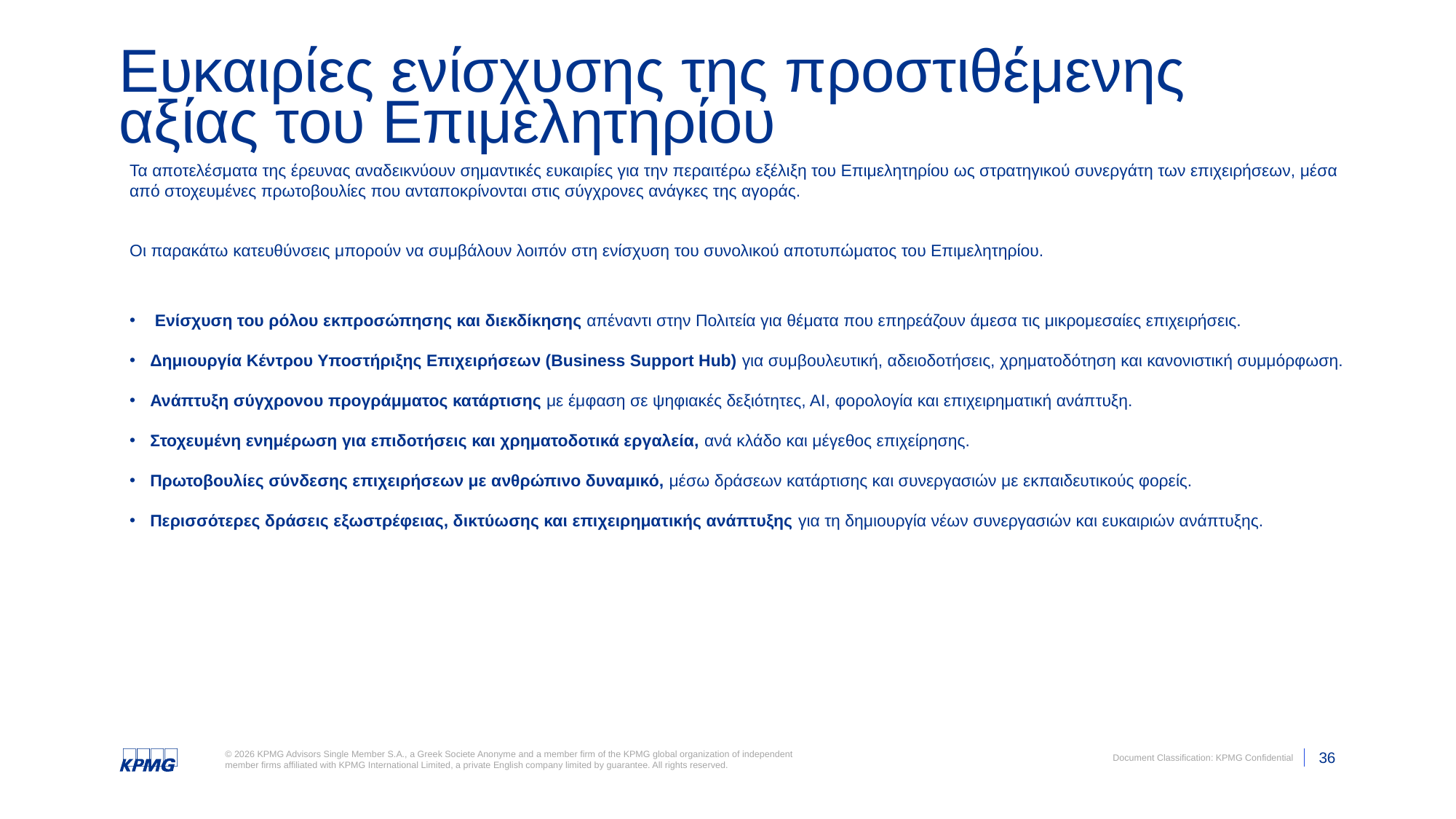

# Ευκαιρίες ενίσχυσης της προστιθέμενης αξίας του Επιμελητηρίου

Τα αποτελέσματα της έρευνας αναδεικνύουν σημαντικές ευκαιρίες για την περαιτέρω εξέλιξη του Επιμελητηρίου ως στρατηγικού συνεργάτη των επιχειρήσεων, μέσα από στοχευμένες πρωτοβουλίες που ανταποκρίνονται στις σύγχρονες ανάγκες της αγοράς.

Oι παρακάτω κατευθύνσεις μπορούν να συμβάλουν λοιπόν στη ενίσχυση του συνολικού αποτυπώματος του Επιμελητηρίου.

 Eνίσχυση του ρόλου εκπροσώπησης και διεκδίκησης απέναντι στην Πολιτεία για θέματα που επηρεάζουν άμεσα τις μικρομεσαίες επιχειρήσεις.
Δημιουργία Κέντρου Υποστήριξης Επιχειρήσεων (Business Support Hub) για συμβουλευτική, αδειοδοτήσεις, χρηματοδότηση και κανονιστική συμμόρφωση.
Ανάπτυξη σύγχρονου προγράμματος κατάρτισης με έμφαση σε ψηφιακές δεξιότητες, ΑΙ, φορολογία και επιχειρηματική ανάπτυξη.
Στοχευμένη ενημέρωση για επιδοτήσεις και χρηματοδοτικά εργαλεία, ανά κλάδο και μέγεθος επιχείρησης.
Πρωτοβουλίες σύνδεσης επιχειρήσεων με ανθρώπινο δυναμικό, μέσω δράσεων κατάρτισης και συνεργασιών με εκπαιδευτικούς φορείς.
Περισσότερες δράσεις εξωστρέφειας, δικτύωσης και επιχειρηματικής ανάπτυξης για τη δημιουργία νέων συνεργασιών και ευκαιριών ανάπτυξης.